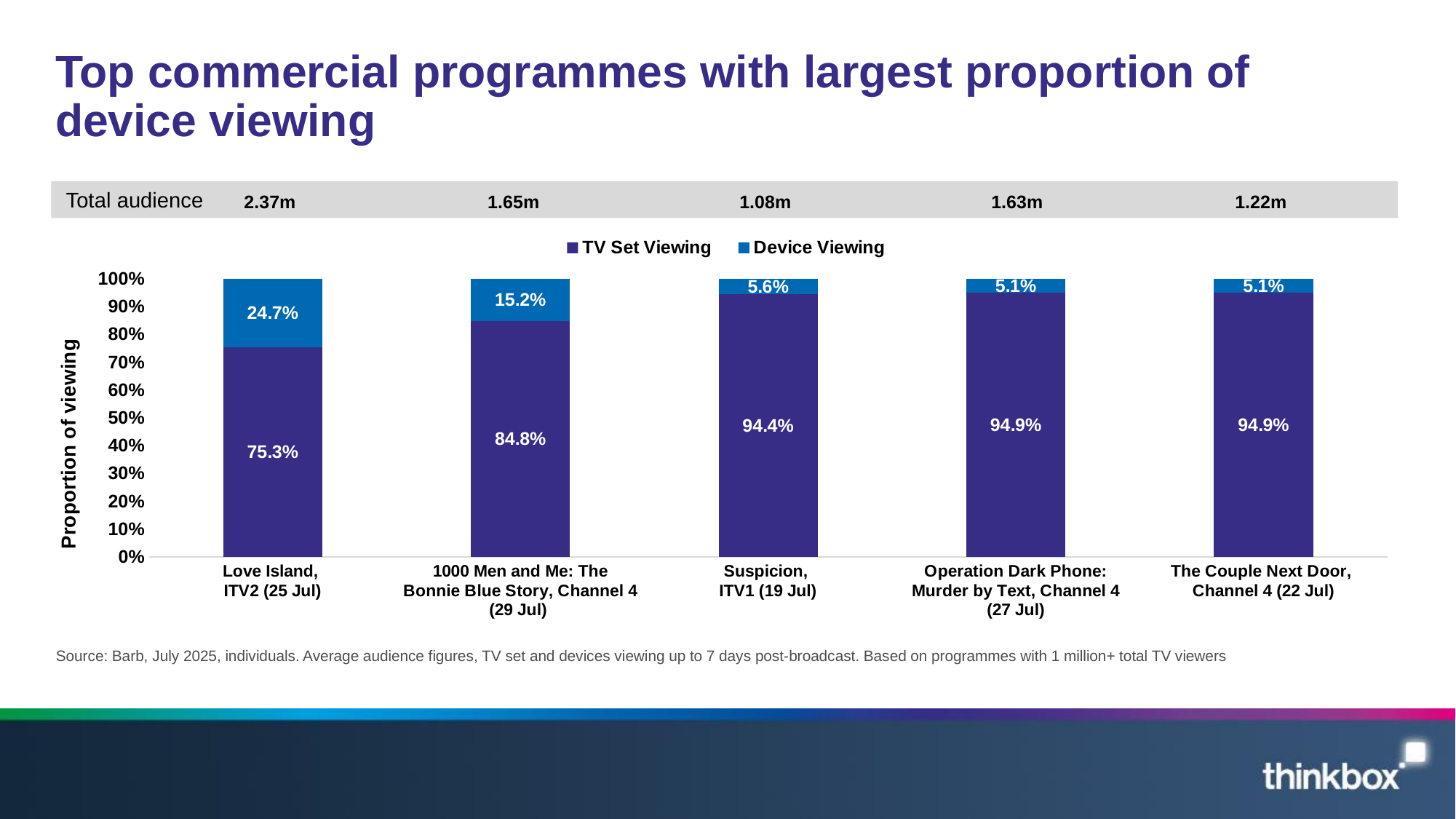

# Top commercial programmes with largest proportion of device viewing

### Chart

| Category | TV Set Viewing | Device Viewing |
|---|---|---|
| Love Island,
ITV2 (25 Jul) | 0.753 | 0.247 |
| 1000 Men and Me: The Bonnie Blue Story, Channel 4 (29 Jul)  | 0.848 | 0.152 |
| Suspicion,
ITV1 (19 Jul) | 0.944 | 0.056 |
| Operation Dark Phone: Murder by Text, Channel 4 (27 Jul) | 0.949 | 0.051 |
| The Couple Next Door,
Channel 4 (22 Jul) | 0.949 | 0.051 |
Total audience

2.37m
1.65m
1.08m
1.63m
1.22m
Source: Barb, July 2025, individuals. Average audience figures, TV set and devices viewing up to 7 days post-broadcast. Based on programmes with 1 million+ total TV viewers